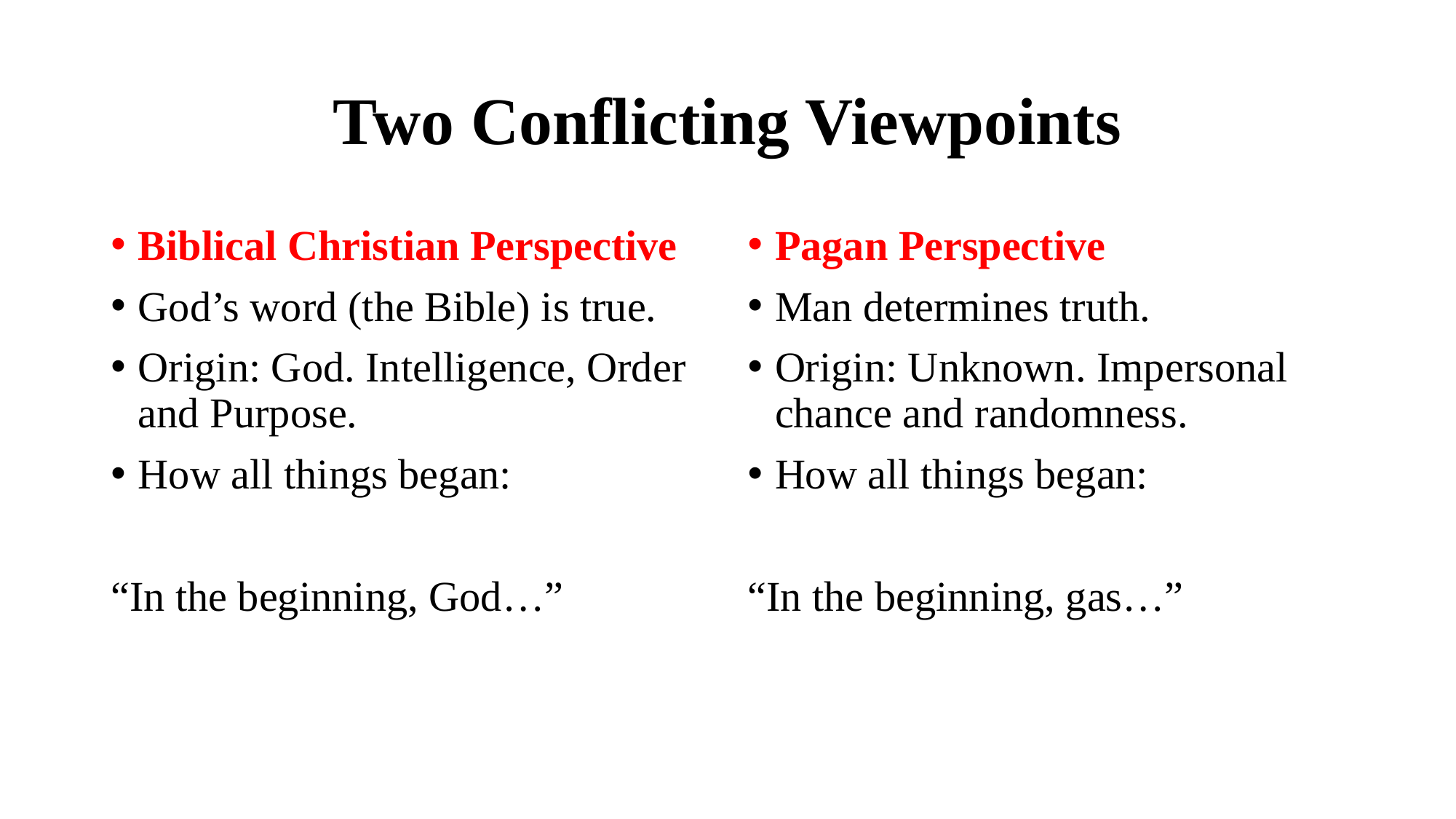

# Two Conflicting Viewpoints
Biblical Christian Perspective
God’s word (the Bible) is true.
Origin: God. Intelligence, Order and Purpose.
How all things began:

“In the beginning, God…”

Pagan Perspective
Man determines truth.
Origin: Unknown. Impersonal chance and randomness.
How all things began:

“In the beginning, gas…”